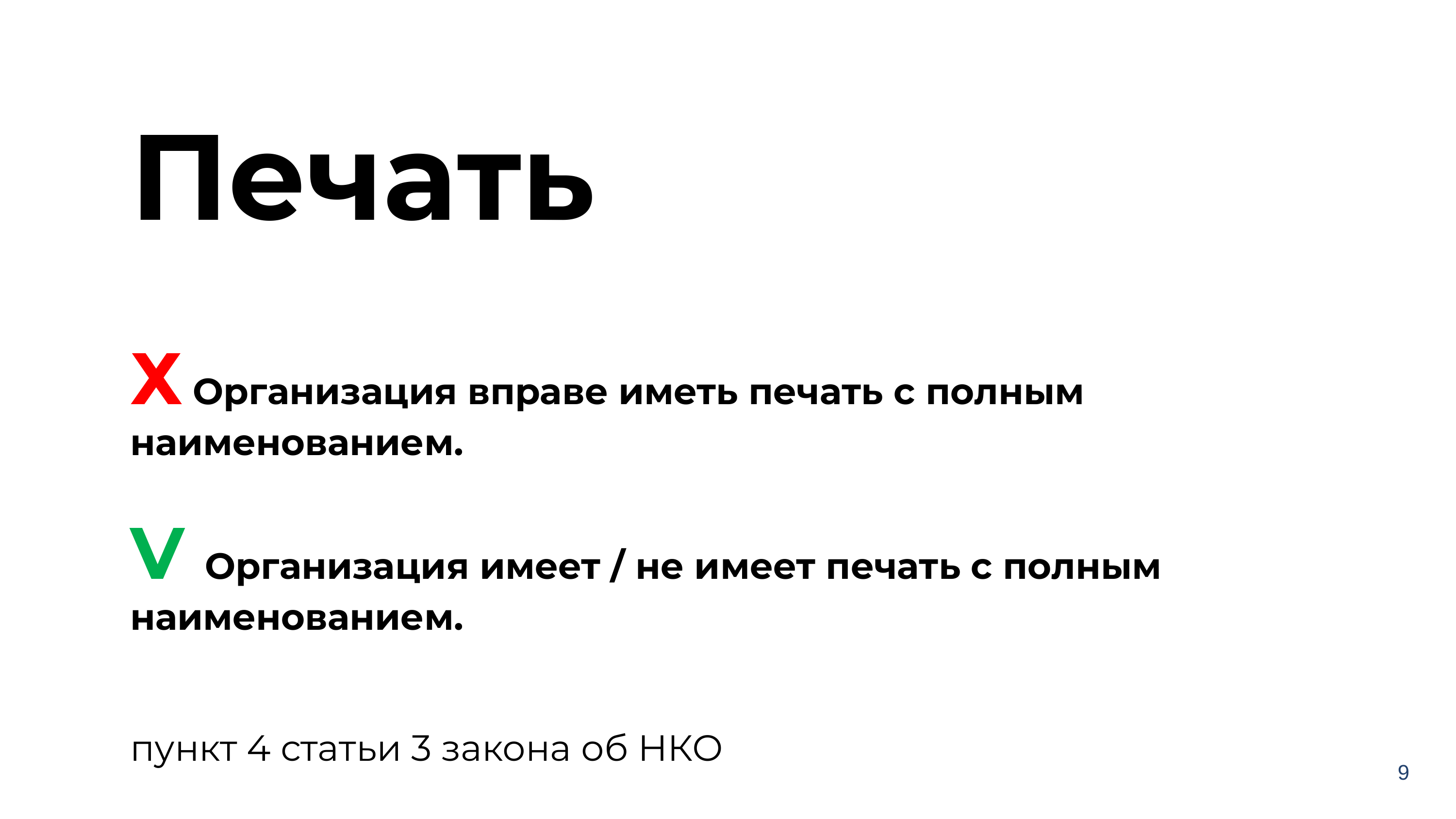

Печать

Х Организация вправе иметь печать с полным наименованием.

V Организация имеет / не имеет печать с полным наименованием.

пункт 4 статьи 3 закона об НКО

9